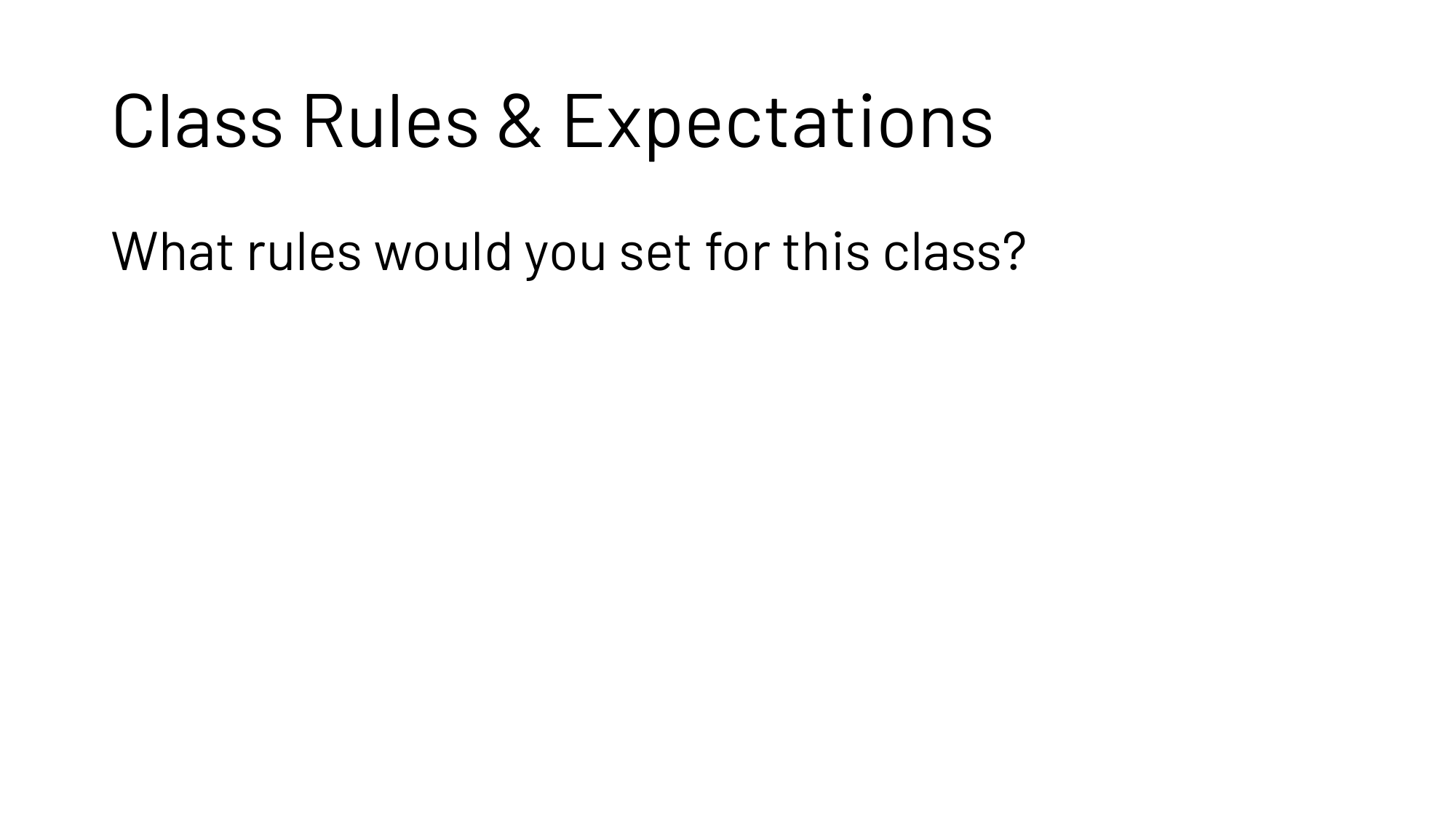

# Class Rules & Expectations
What rules would you set for this class?